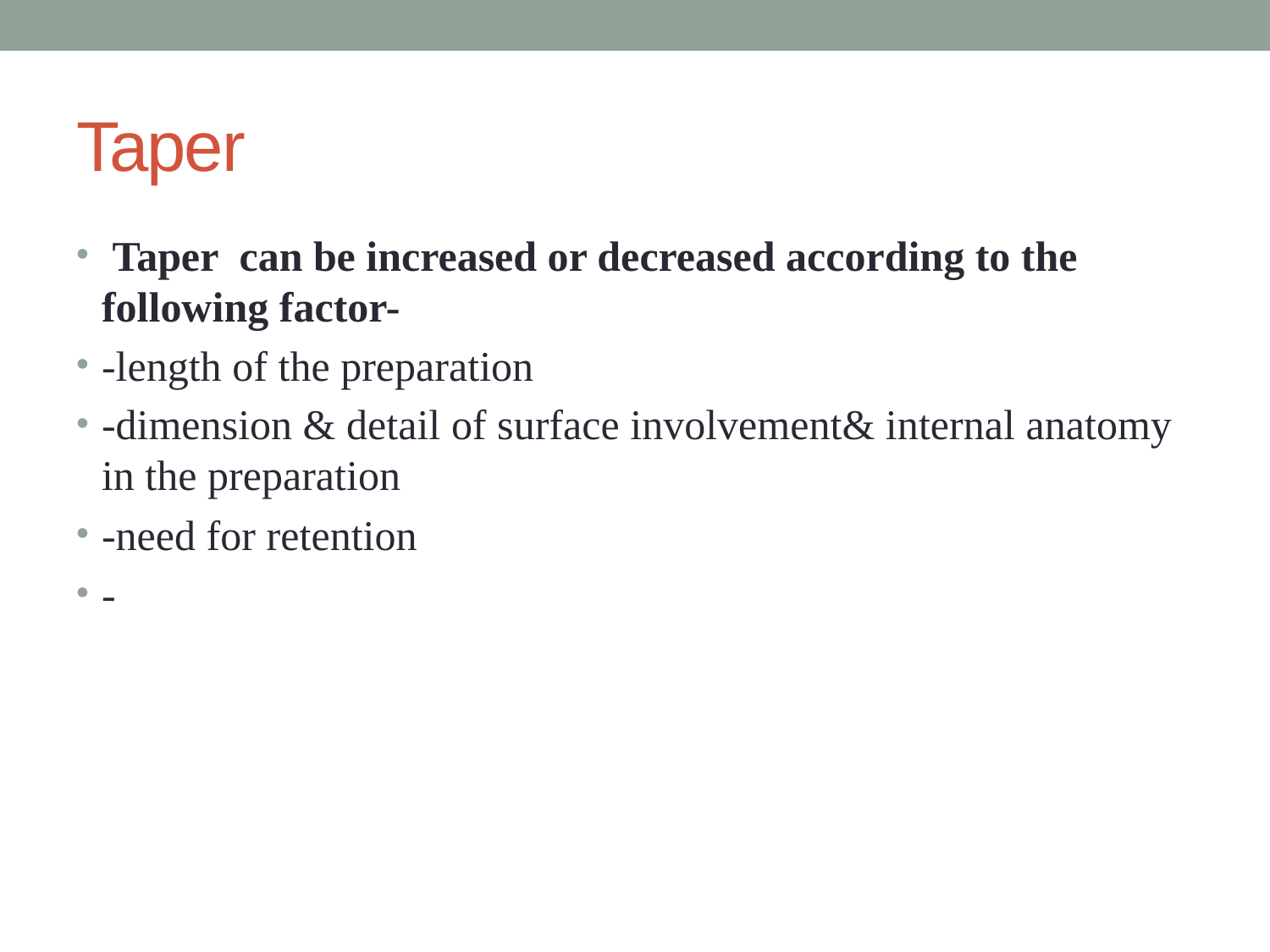

# Taper
 Taper  can be increased or decreased according to the following factor-
-length of the preparation
-dimension & detail of surface involvement& internal anatomy in the preparation
-need for retention
-